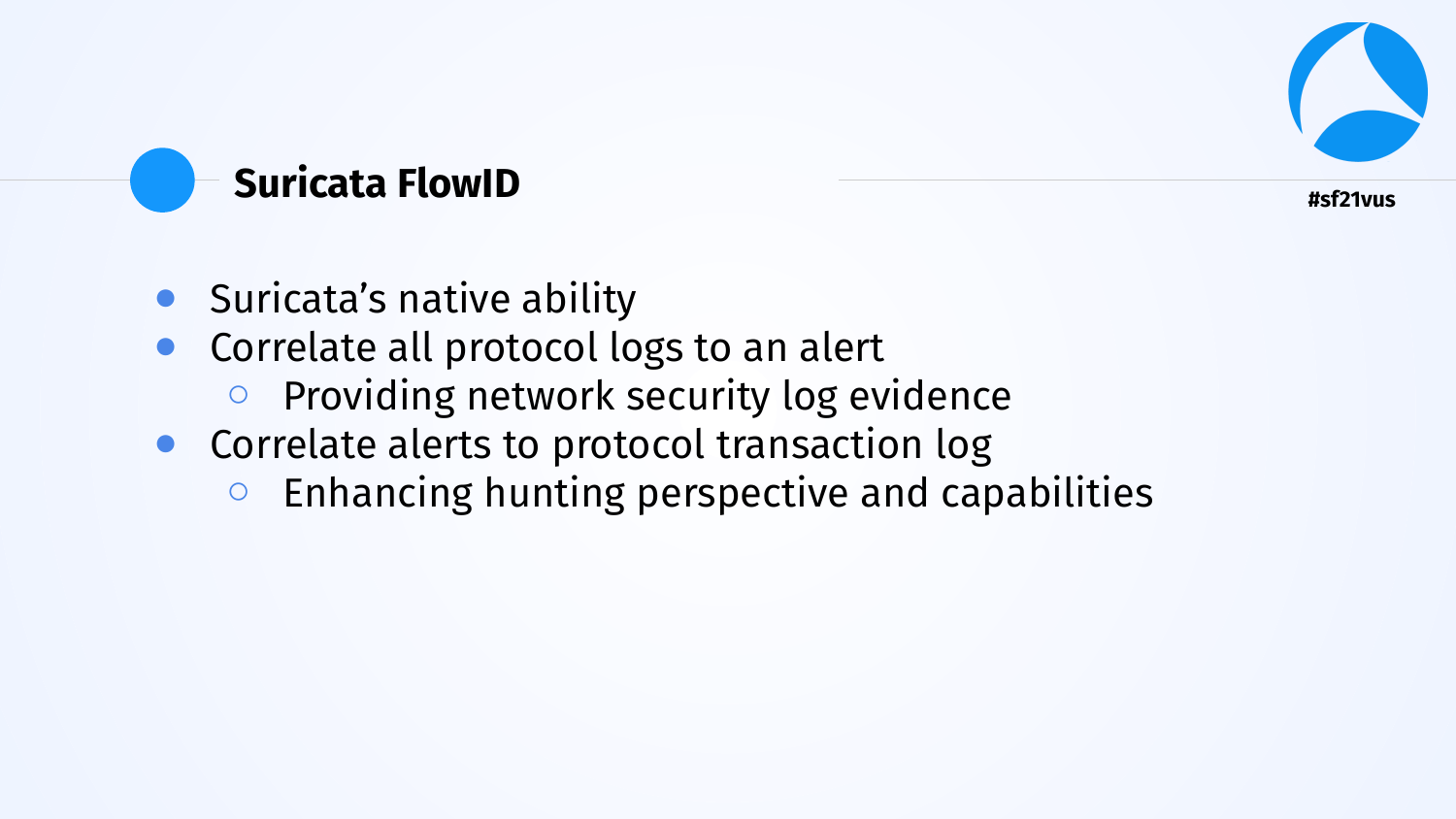

# Suricata FlowID
Suricata’s native ability
Correlate all protocol logs to an alert
Providing network security log evidence
Correlate alerts to protocol transaction log
Enhancing hunting perspective and capabilities